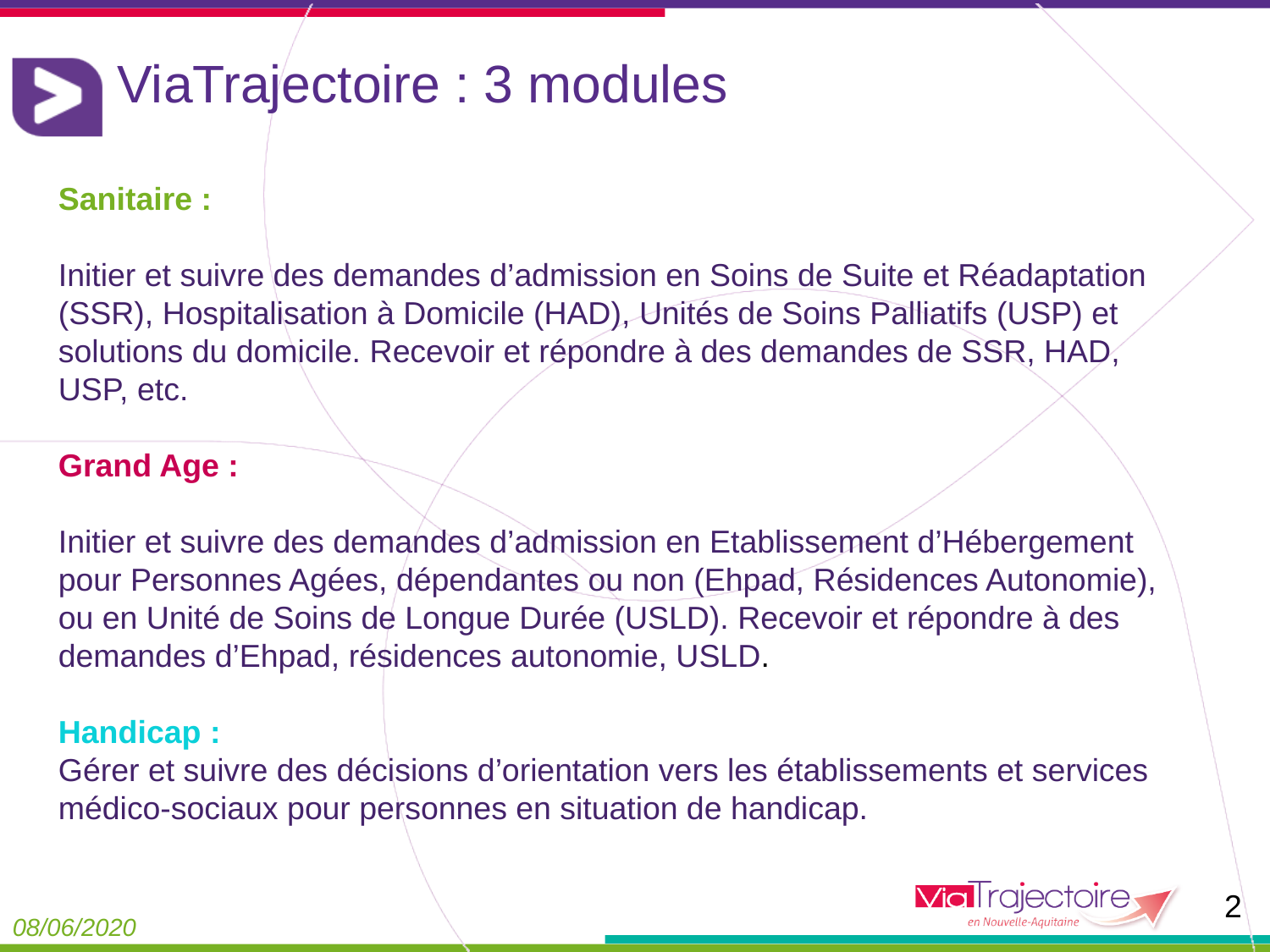

ViaTrajectoire : 3 modules
Sanitaire :

Initier et suivre des demandes d’admission en Soins de Suite et Réadaptation (SSR), Hospitalisation à Domicile (HAD), Unités de Soins Palliatifs (USP) et solutions du domicile. Recevoir et répondre à des demandes de SSR, HAD, USP, etc.

Grand Age :

Initier et suivre des demandes d’admission en Etablissement d’Hébergement pour Personnes Agées, dépendantes ou non (Ehpad, Résidences Autonomie), ou en Unité de Soins de Longue Durée (USLD). Recevoir et répondre à des demandes d’Ehpad, résidences autonomie, USLD.

Handicap :
Gérer et suivre des décisions d’orientation vers les établissements et services médico-sociaux pour personnes en situation de handicap.
2